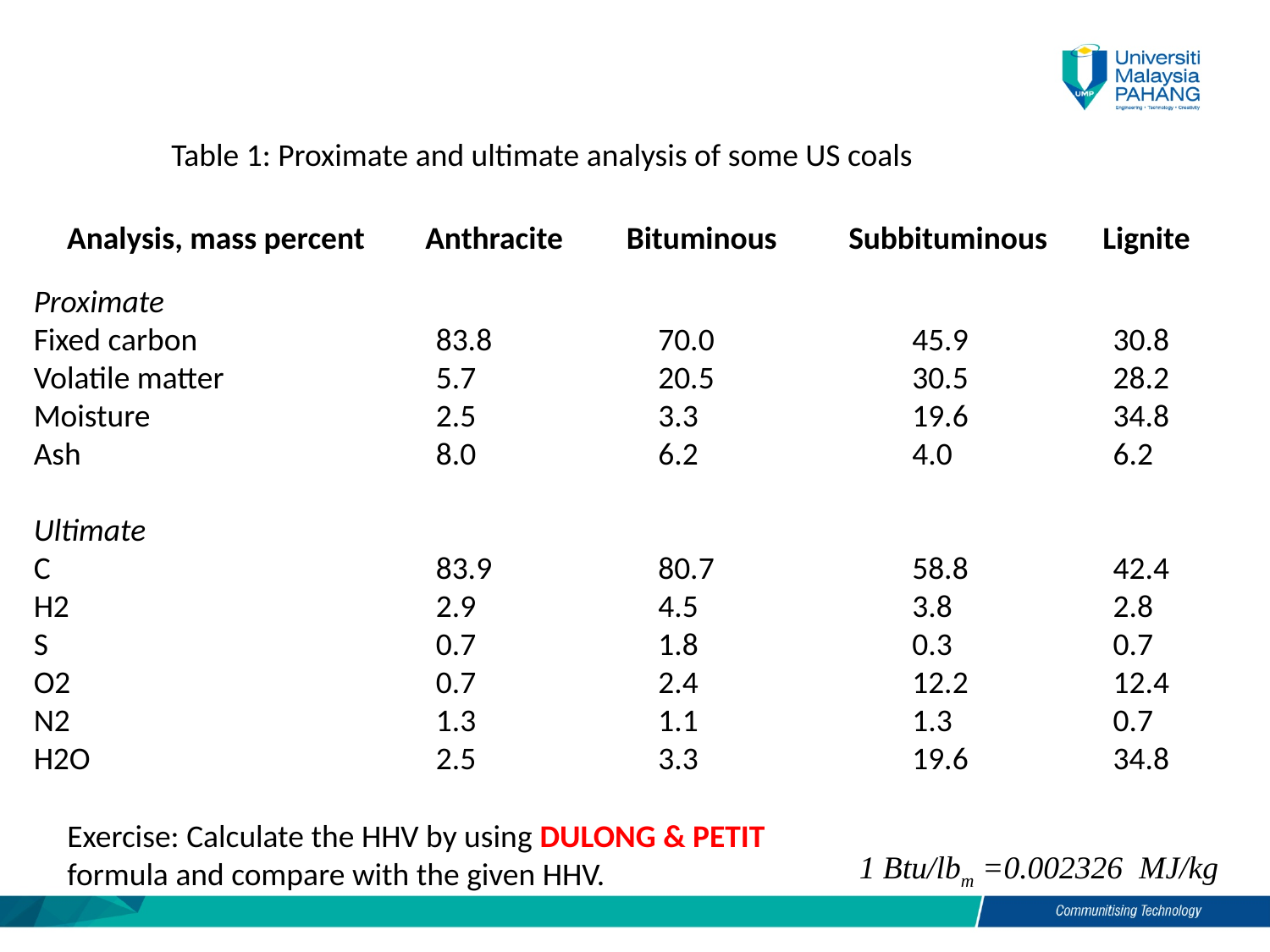

Table 1: Proximate and ultimate analysis of some US coals
Analysis, mass percent
Anthracite
Bituminous
Subbituminous
Lignite
Proximate
Fixed carbon
Volatile matter
Moisture
Ash

Ultimate
C
H2
S
O2
N2
H2O

83.8
5.7
2.5
8.0

83.9
2.9
0.7
0.7
1.3
2.5

70.0
20.5
3.3
6.2

80.7
4.5
1.8
2.4
1.1
3.3

45.9
30.5
19.6
4.0

58.8
3.8
0.3
12.2
1.3
19.6

30.8
28.2
34.8
6.2

42.4
2.8
0.7
12.4
0.7
34.8
Exercise: Calculate the HHV by using DULONG & PETIT formula and compare with the given HHV.
1 Btu/lbm =0.002326  MJ/kg